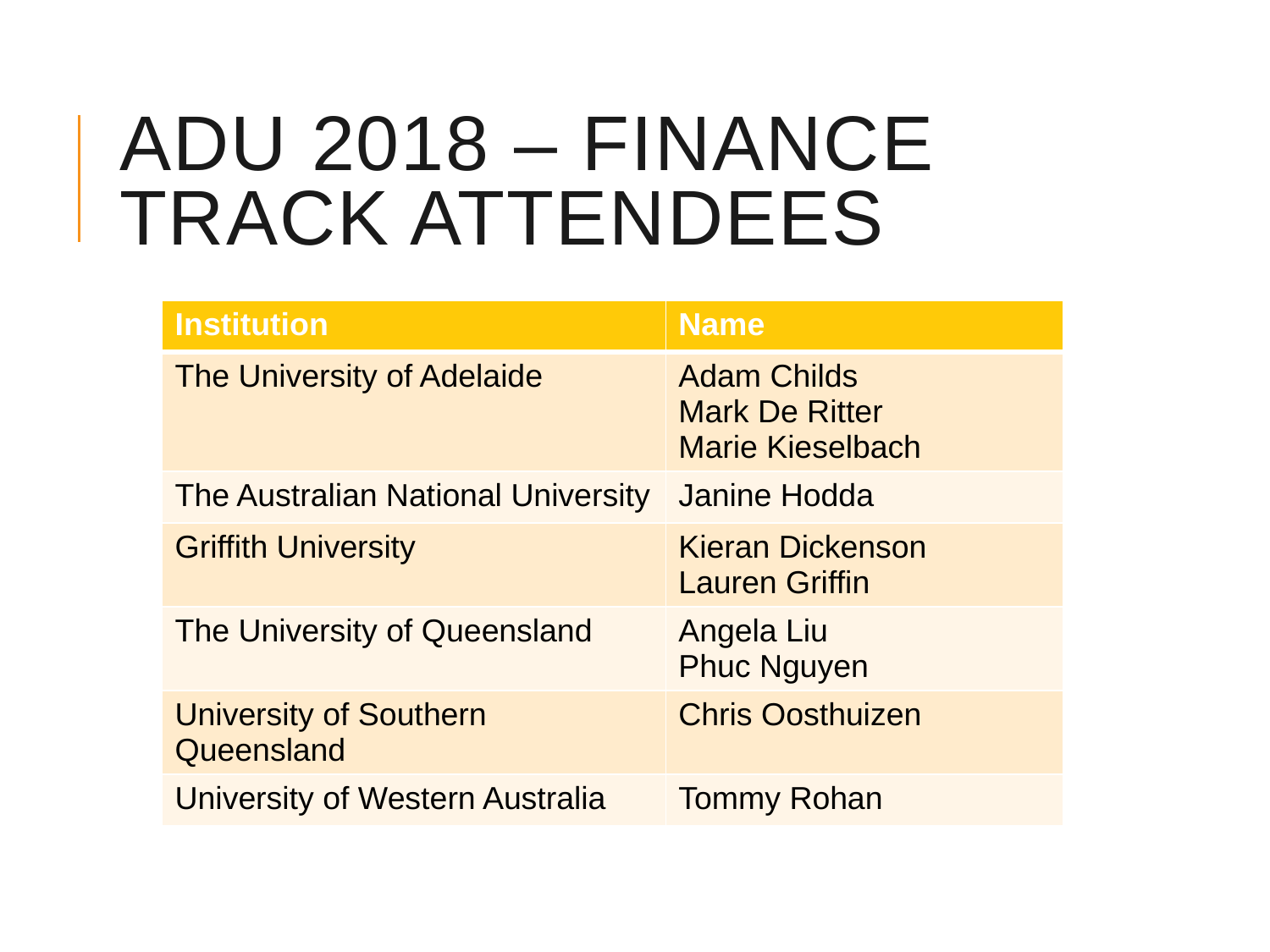

# ADU 2018 – finance track attendees

| Institution | Name |
| --- | --- |
| The University of Adelaide | Adam Childs Mark De Ritter Marie Kieselbach |
| The Australian National University | Janine Hodda |
| Griffith University | Kieran Dickenson Lauren Griffin |
| The University of Queensland | Angela Liu Phuc Nguyen |
| University of Southern Queensland | Chris Oosthuizen |
| University of Western Australia | Tommy Rohan |